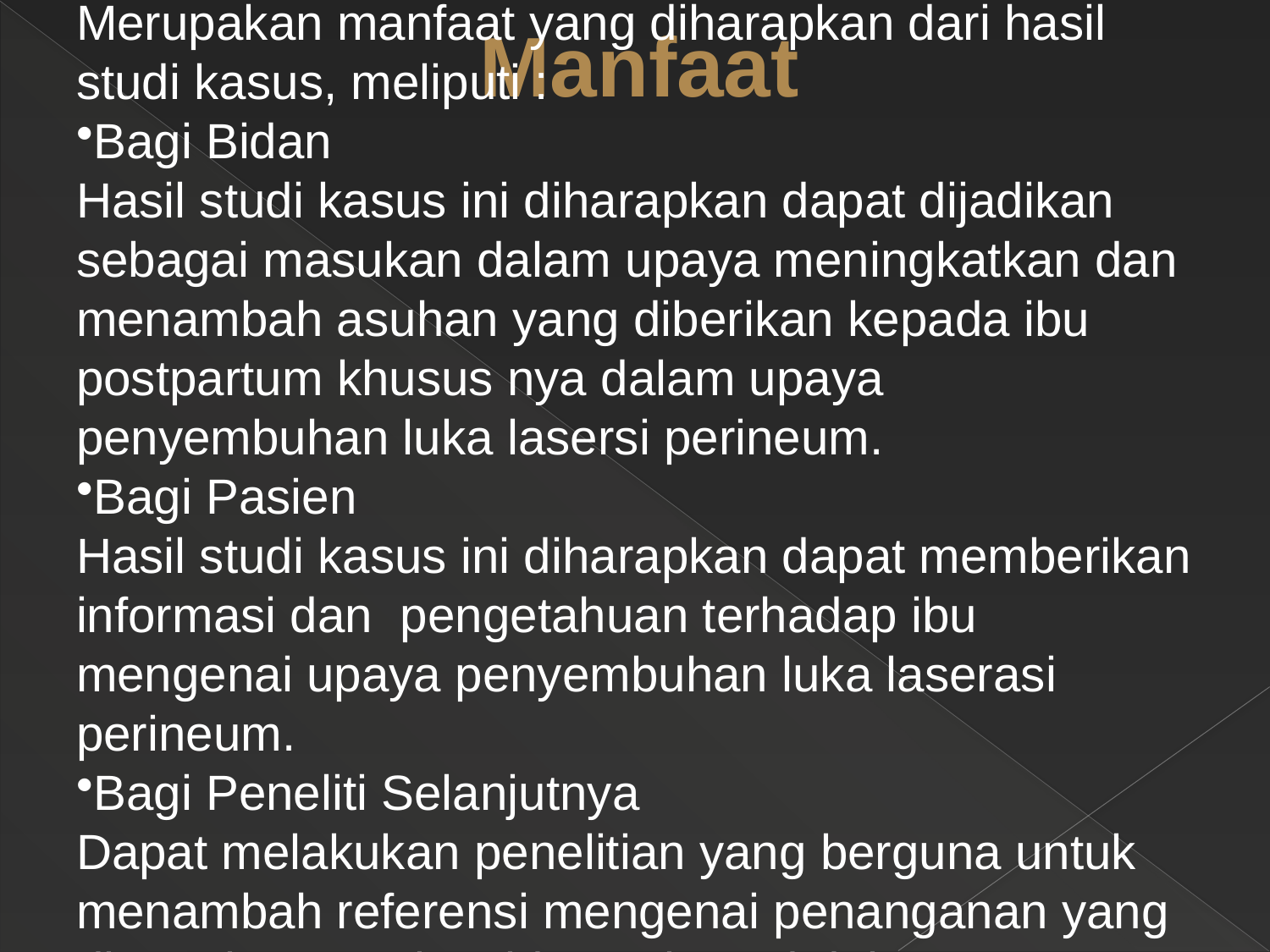

Manfaat
Merupakan manfaat yang diharapkan dari hasil studi kasus, meliputi :
Bagi Bidan
Hasil studi kasus ini diharapkan dapat dijadikan sebagai masukan dalam upaya meningkatkan dan menambah asuhan yang diberikan kepada ibu postpartum khusus nya dalam upaya penyembuhan luka lasersi perineum.
Bagi Pasien
Hasil studi kasus ini diharapkan dapat memberikan informasi dan  pengetahuan terhadap ibu mengenai upaya penyembuhan luka laserasi  perineum.
Bagi Peneliti Selanjutnya
Dapat melakukan penelitian yang berguna untuk menambah referensi mengenai penanganan yang digunakan untuk evidence based dalam  penyembuhan luka laserasi perineum.